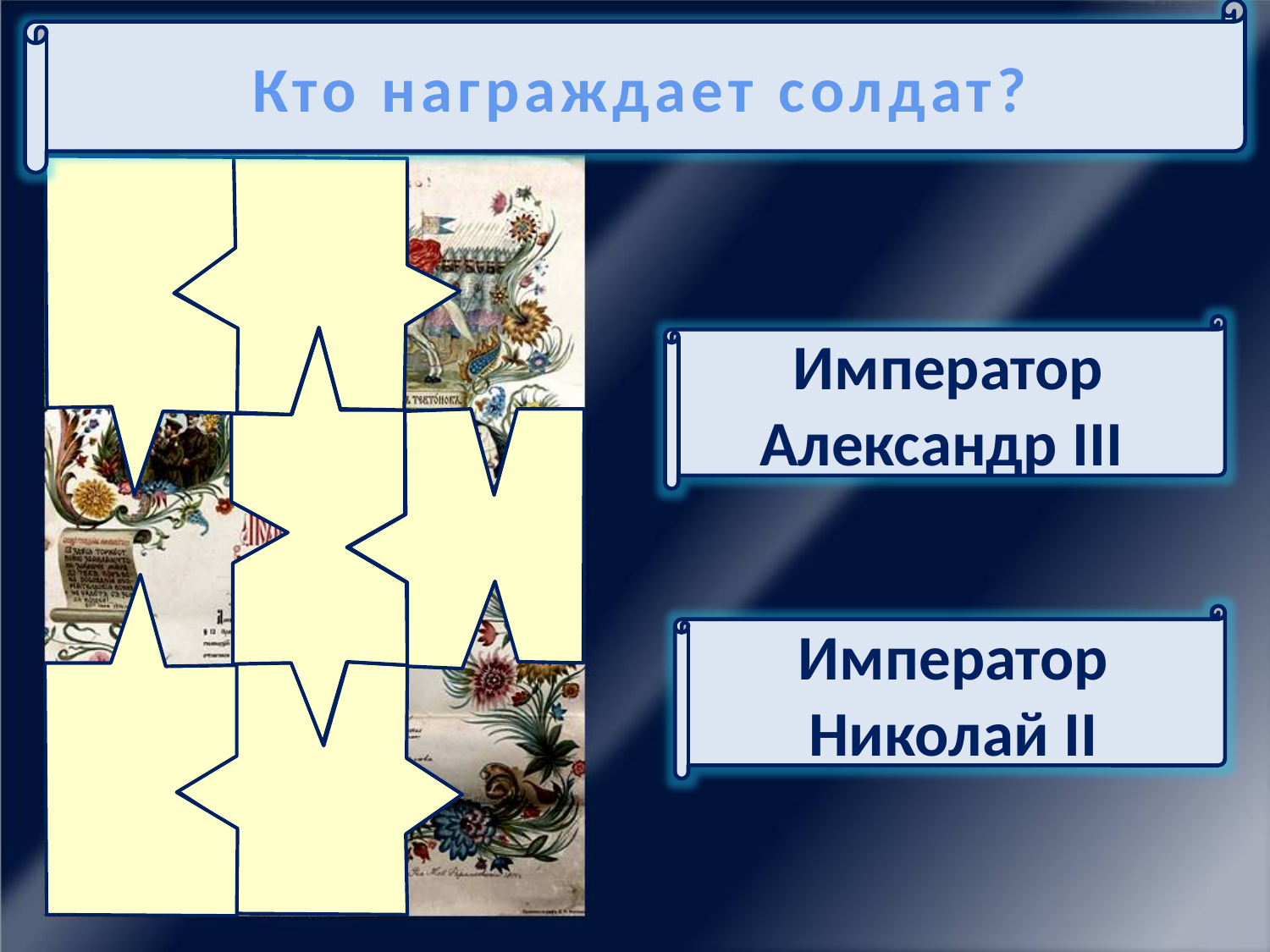

Кто награждает солдат?

Император
Александр III

Император
Николай II